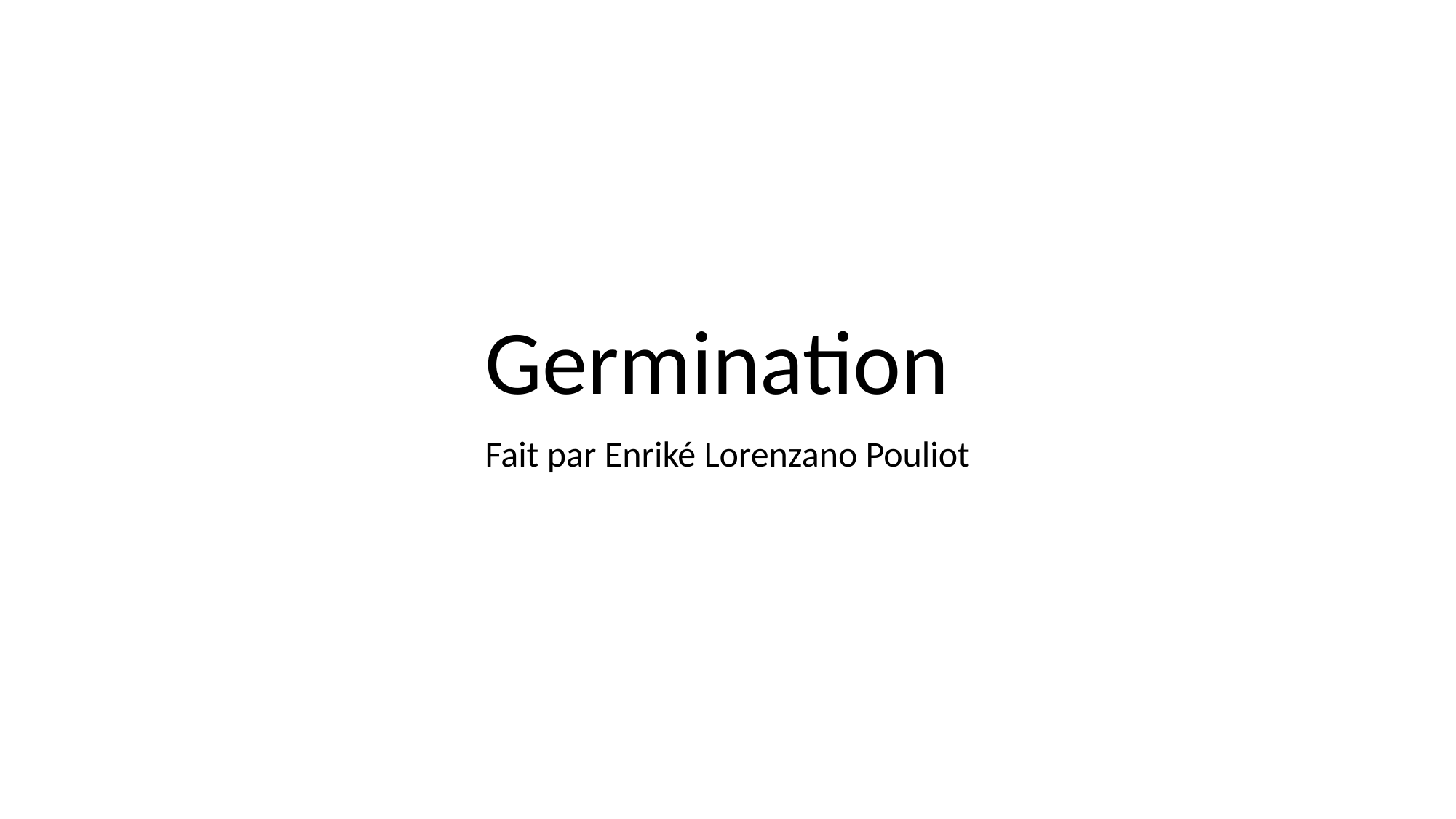

# Germination
Fait par Enriké Lorenzano Pouliot